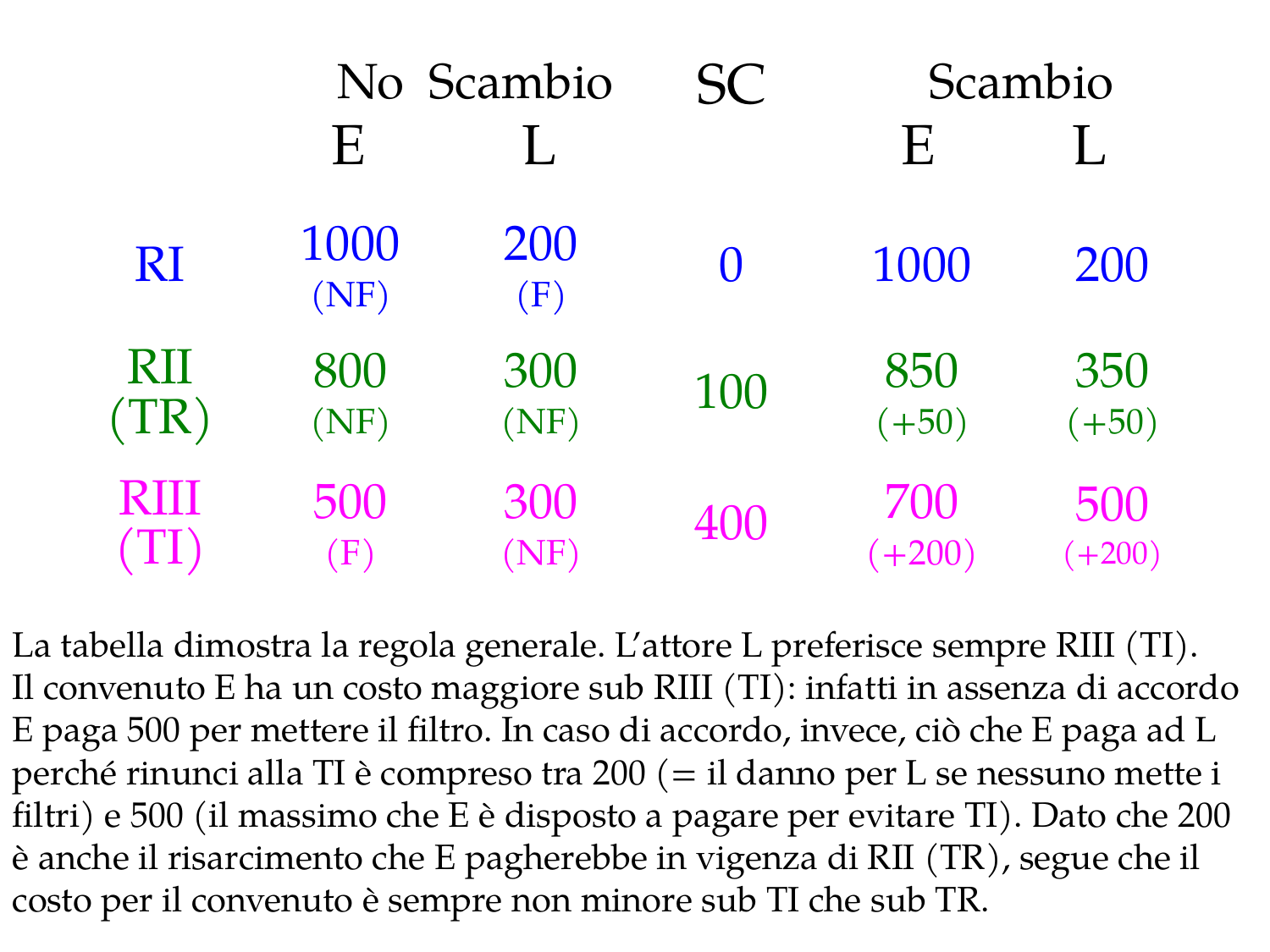

|  | No E | Scambio L |  | SC | Scambio E L |  |  |
| --- | --- | --- | --- | --- | --- | --- | --- |
| RI | 1000 (NF) |  | 200 (F) | 0 | 1000 | 200 |  |
| RII (TR) | 800 (NF) |  | 300 (NF) | 100 | 850 (+50) | 350 (+50) |  |
| RIII (TI) | 500 (F) |  | 300 (NF) | 400 | 700 (+200) | 500 (+200) |  |
La tabella dimostra la regola generale. L’attore L preferisce sempre RIII (TI).
Il convenuto E ha un costo maggiore sub RIII (TI): infatti in assenza di accordo E paga 500 per mettere il filtro. In caso di accordo, invece, ciò che E paga ad L perché rinunci alla TI è compreso tra 200 (= il danno per L se nessuno mette i filtri) e 500 (il massimo che E è disposto a pagare per evitare TI). Dato che 200 è anche il risarcimento che E pagherebbe in vigenza di RII (TR), segue che il costo per il convenuto è sempre non minore sub TI che sub TR.